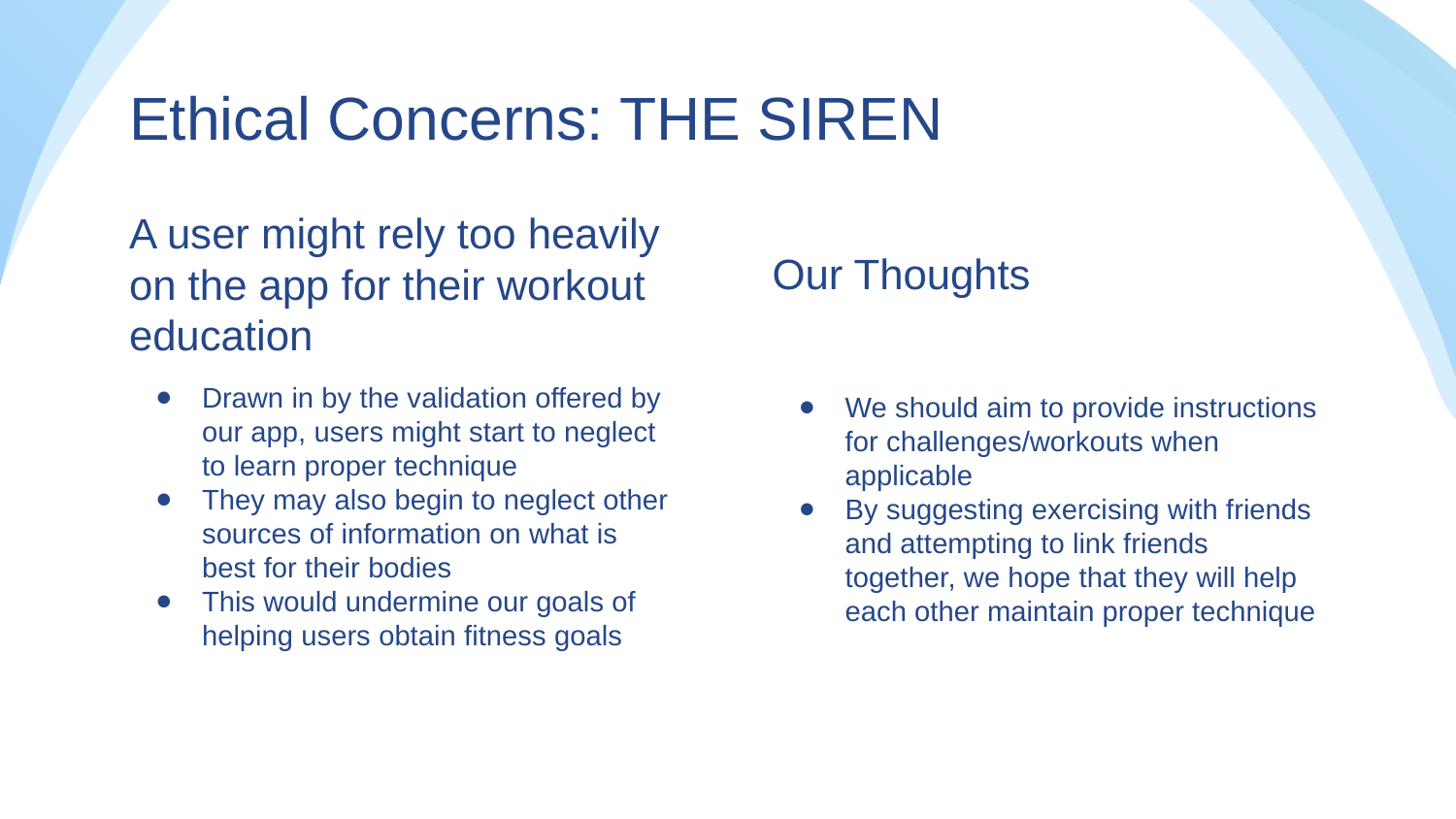

# Ethical Concerns: THE SIREN
A user might rely too heavily on the app for their workout education
Drawn in by the validation offered by our app, users might start to neglect to learn proper technique
They may also begin to neglect other sources of information on what is best for their bodies
This would undermine our goals of helping users obtain fitness goals
Our Thoughts

We should aim to provide instructions for challenges/workouts when applicable
By suggesting exercising with friends and attempting to link friends together, we hope that they will help each other maintain proper technique